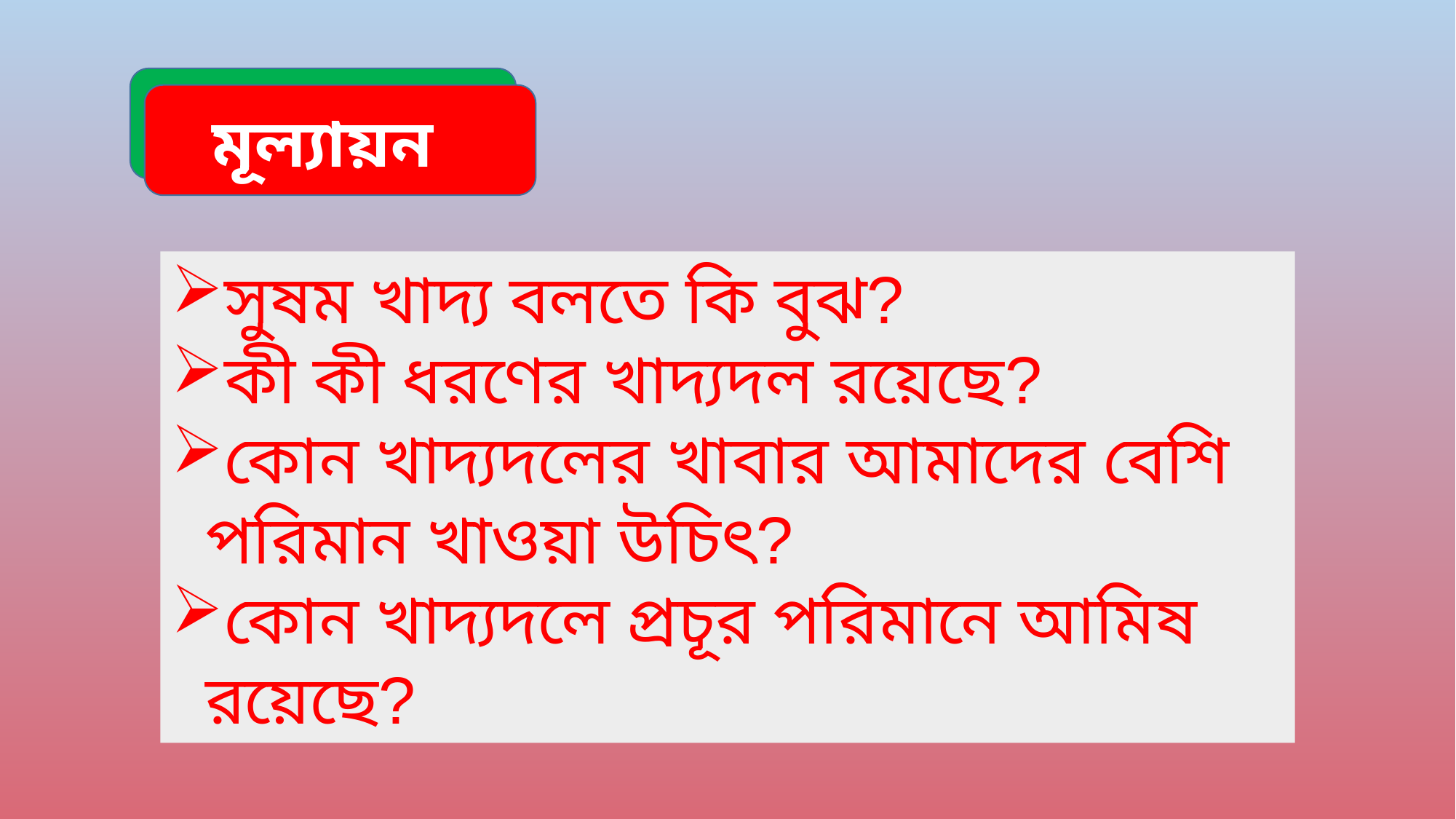

মূল্যায়ন
সুষম খাদ্য বলতে কি বুঝ?
কী কী ধরণের খাদ্যদল রয়েছে?
কোন খাদ্যদলের খাবার আমাদের বেশি পরিমান খাওয়া উচিৎ?
কোন খাদ্যদলে প্রচূর পরিমানে আমিষ রয়েছে?